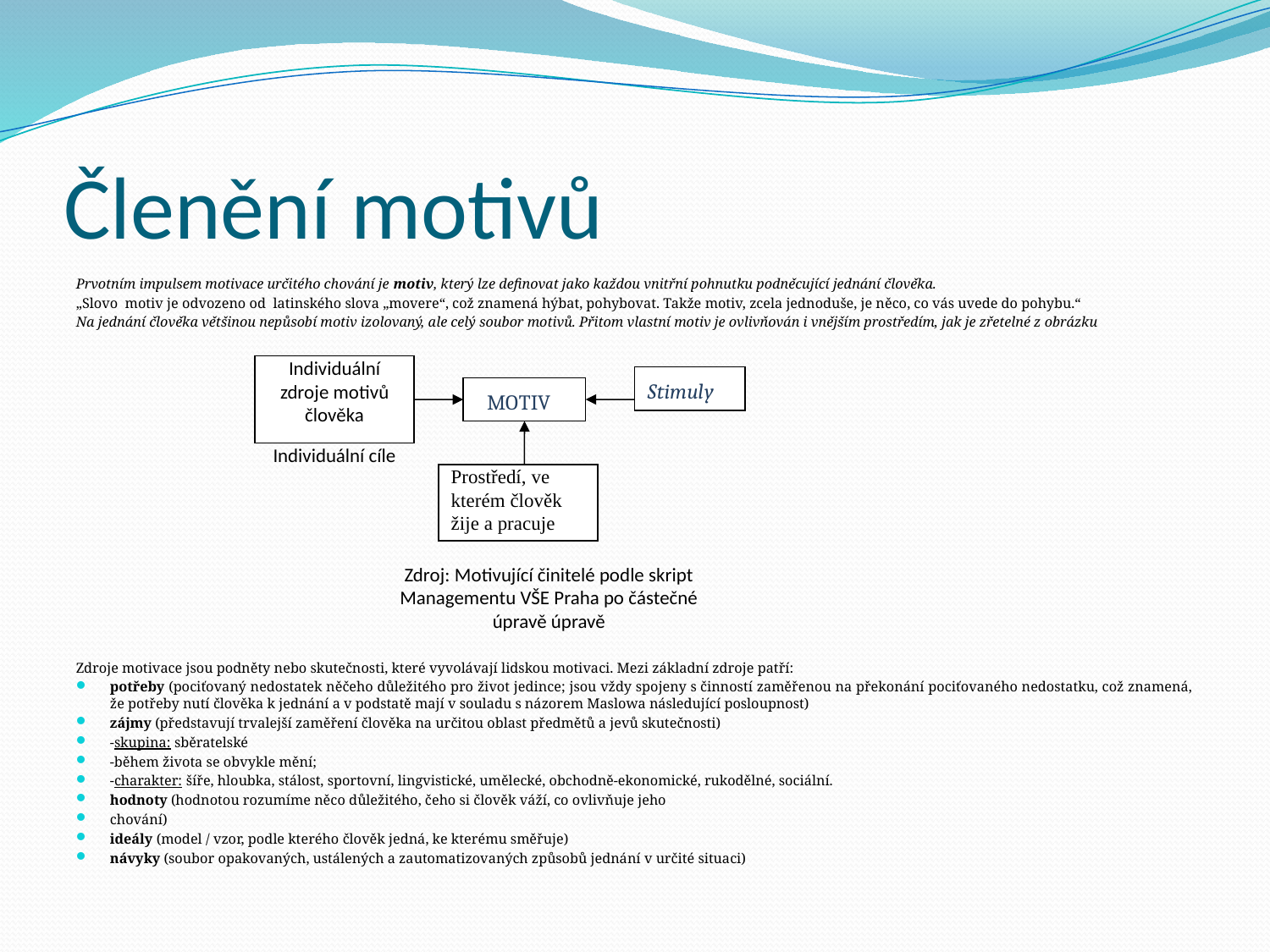

# Členění motivů
Prvotním impulsem motivace určitého chování je motiv, který lze definovat jako každou vnitřní pohnutku podněcující jednání člověka.
„Slovo  motiv je odvozeno od  latinského slova „movere“, což znamená hýbat, pohybovat. Takže motiv, zcela jednoduše, je něco, co vás uvede do pohybu.“
Na jednání člověka většinou nepůsobí motiv izolovaný, ale celý soubor motivů. Přitom vlastní motiv je ovlivňován i vnějším prostředím, jak je zřetelné z obrázku

Zdroje motivace jsou podněty nebo skutečnosti, které vyvolávají lidskou motivaci. Mezi základní zdroje patří:
potřeby (pociťovaný nedostatek něčeho důležitého pro život jedince; jsou vždy spojeny s činností zaměřenou na překonání pociťovaného nedostatku, což znamená, že potřeby nutí člověka k jednání a v podstatě mají v souladu s názorem Maslowa následující posloupnost)
zájmy (představují trvalejší zaměření člověka na určitou oblast předmětů a jevů skutečnosti)
-skupina: sběratelské
-během života se obvykle mění;
-charakter: šíře, hloubka, stálost, sportovní, lingvistické, umělecké, obchodně-ekonomické, rukodělné, sociální.
hodnoty (hodnotou rozumíme něco důležitého, čeho si člověk váží, co ovlivňuje jeho
chování)
ideály (model / vzor, podle kterého člověk jedná, ke kterému směřuje)
návyky (soubor opakovaných, ustálených a zautomatizovaných způsobů jednání v určité situaci)

Individuální zdroje motivů člověka
Individuální cíle

Stimuly
MOTIV

Prostředí, ve kterém člověk žije a pracuje
Zdroj: Motivující činitelé podle skript Managementu VŠE Praha po částečné úpravě úpravě